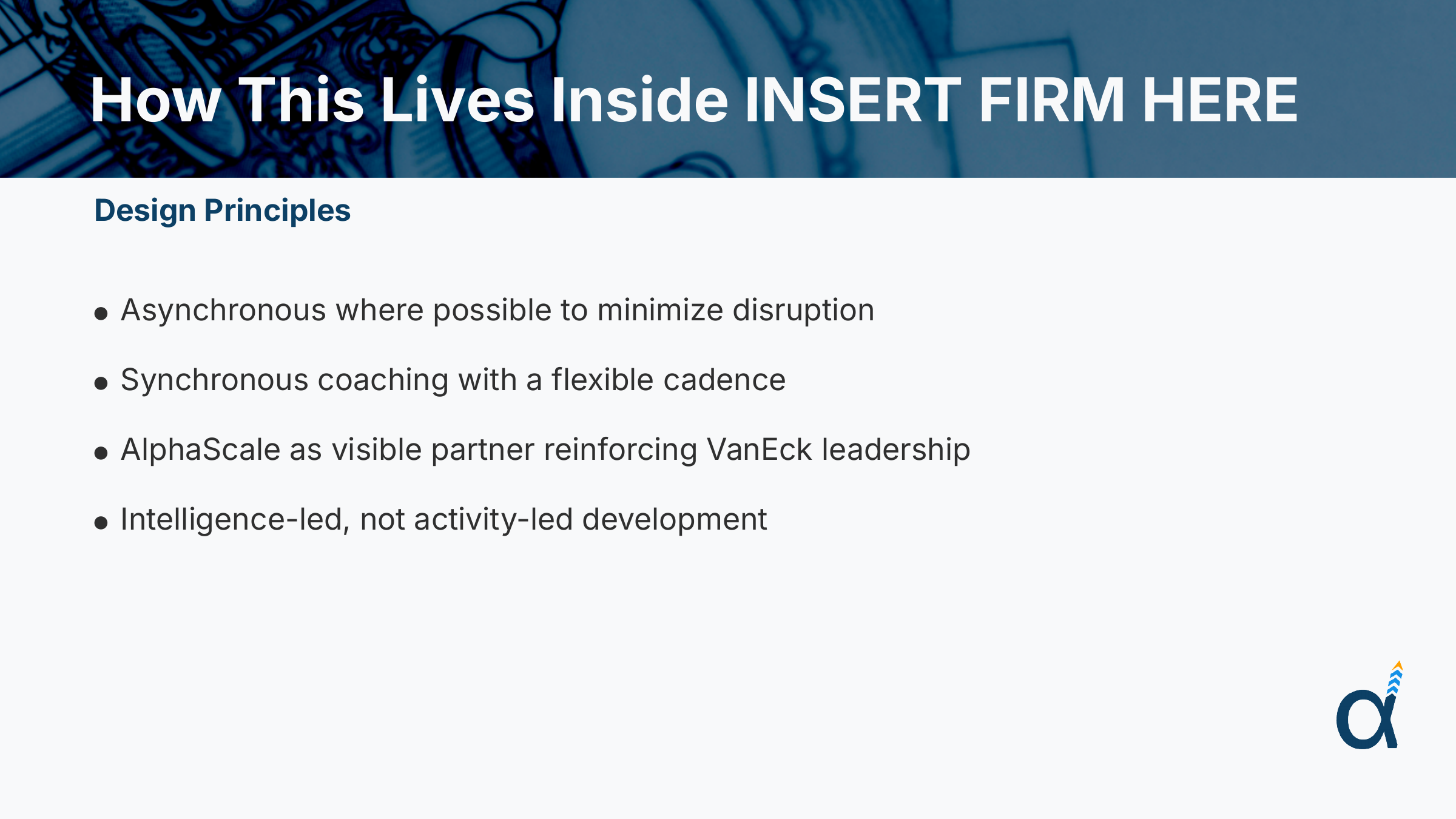

# How This Lives Inside INSERT FIRM HERE
Design Principles
Asynchronous where possible to minimize disruption
Synchronous coaching with a flexible cadence
AlphaScale as visible partner reinforcing VanEck leadership
Intelligence-led, not activity-led development